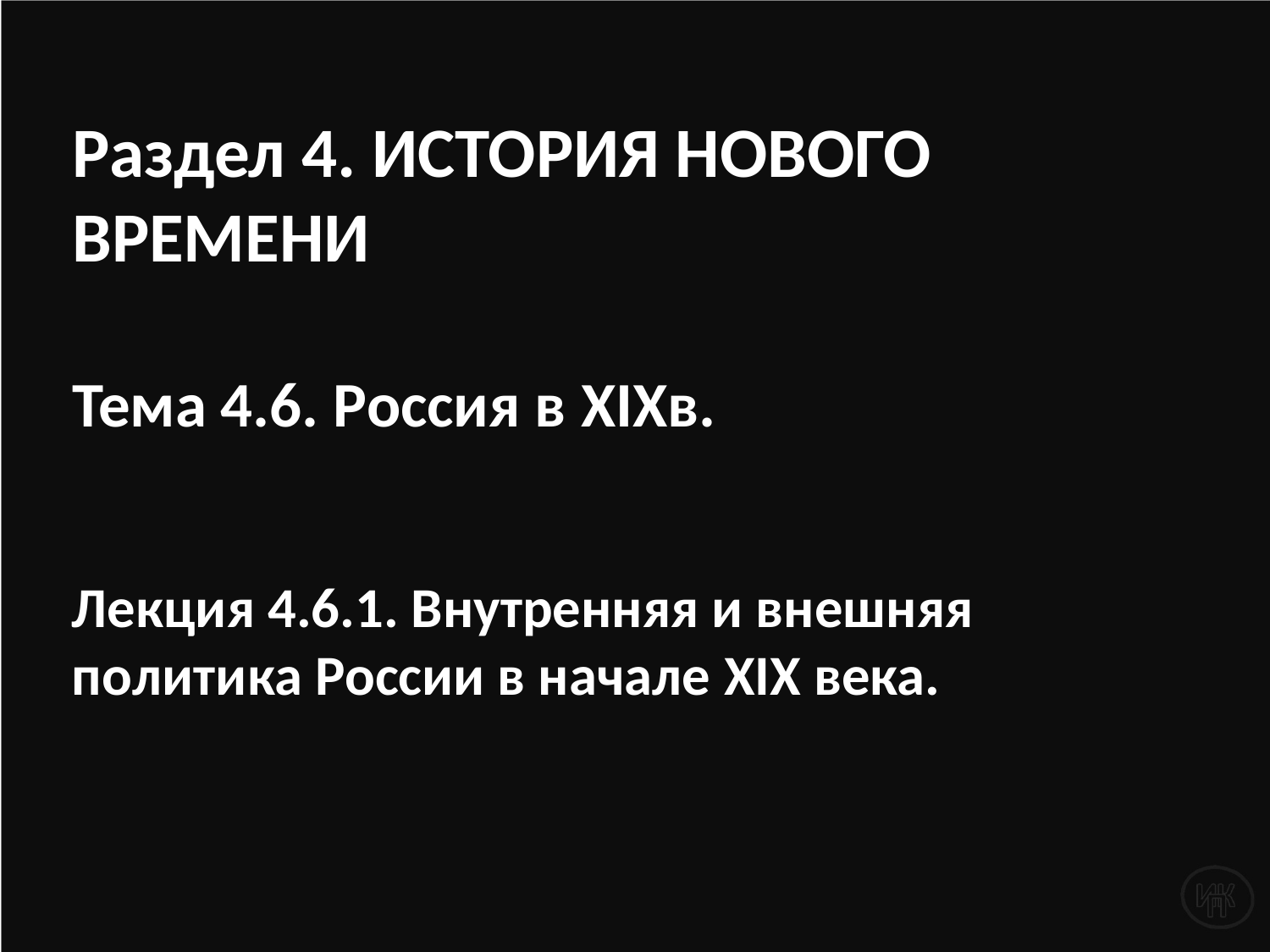

# Раздел 4. ИСТОРИЯ НОВОГО ВРЕМЕНИ
Тема 4.6. Россия в XIXв.
Лекция 4.6.1. Внутренняя и внешняя политика России в начале XIX века.